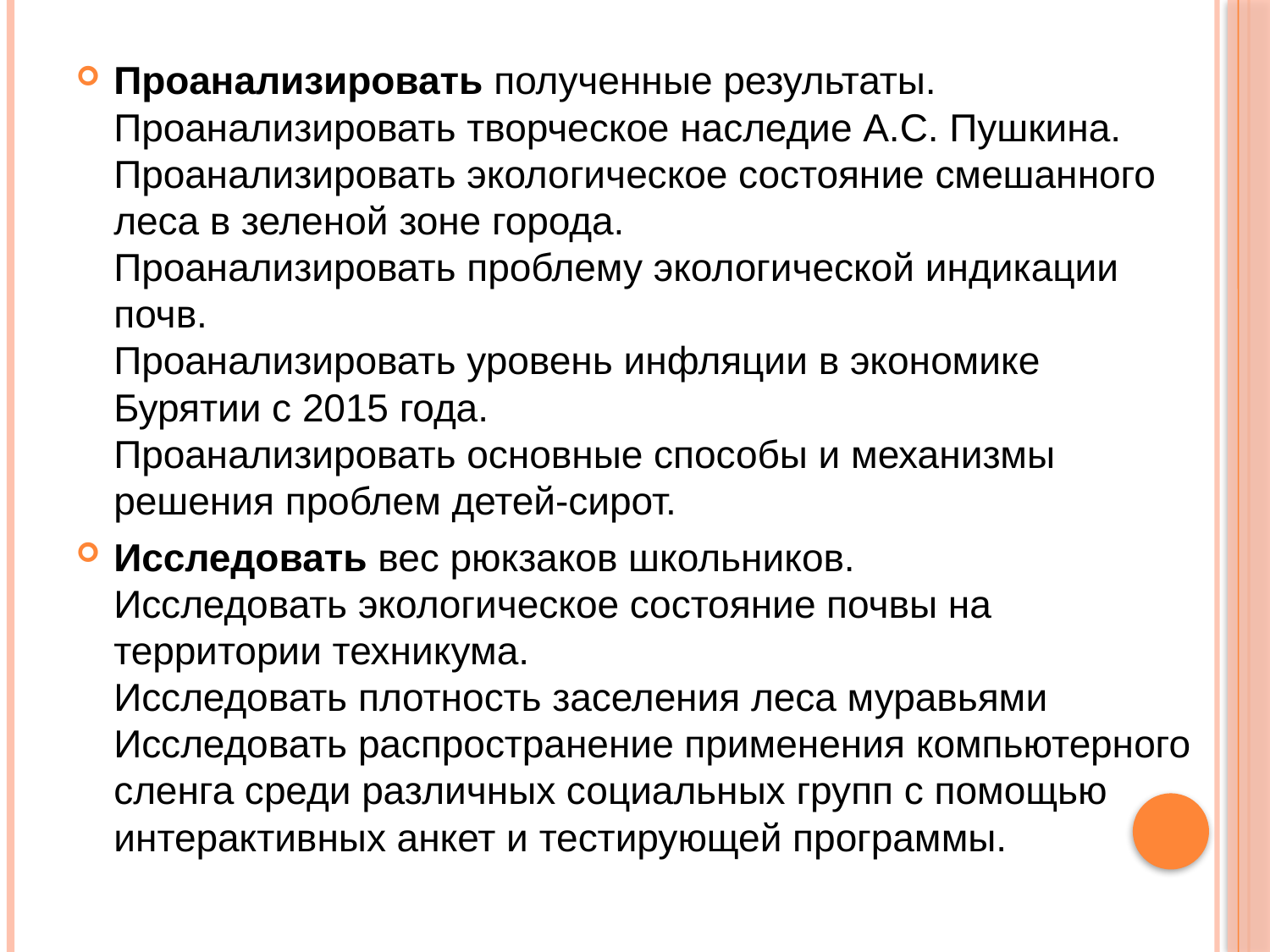

Проанализировать полученные результаты.
Проанализировать творческое наследие А.С. Пушкина.
Проанализировать экологическое состояние смешанного леса в зеленой зоне города.
Проанализировать проблему экологической индикации почв.
Проанализировать уровень инфляции в экономике Бурятии с 2015 года.
Проанализировать основные способы и механизмы решения проблем детей-сирот.
Исследовать вес рюкзаков школьников.
Исследовать экологическое состояние почвы на территории техникума.
Исследовать плотность заселения леса муравьями
Исследовать распространение применения компьютерного сленга среди различных социальных групп с помощью интерактивных анкет и тестирующей программы.